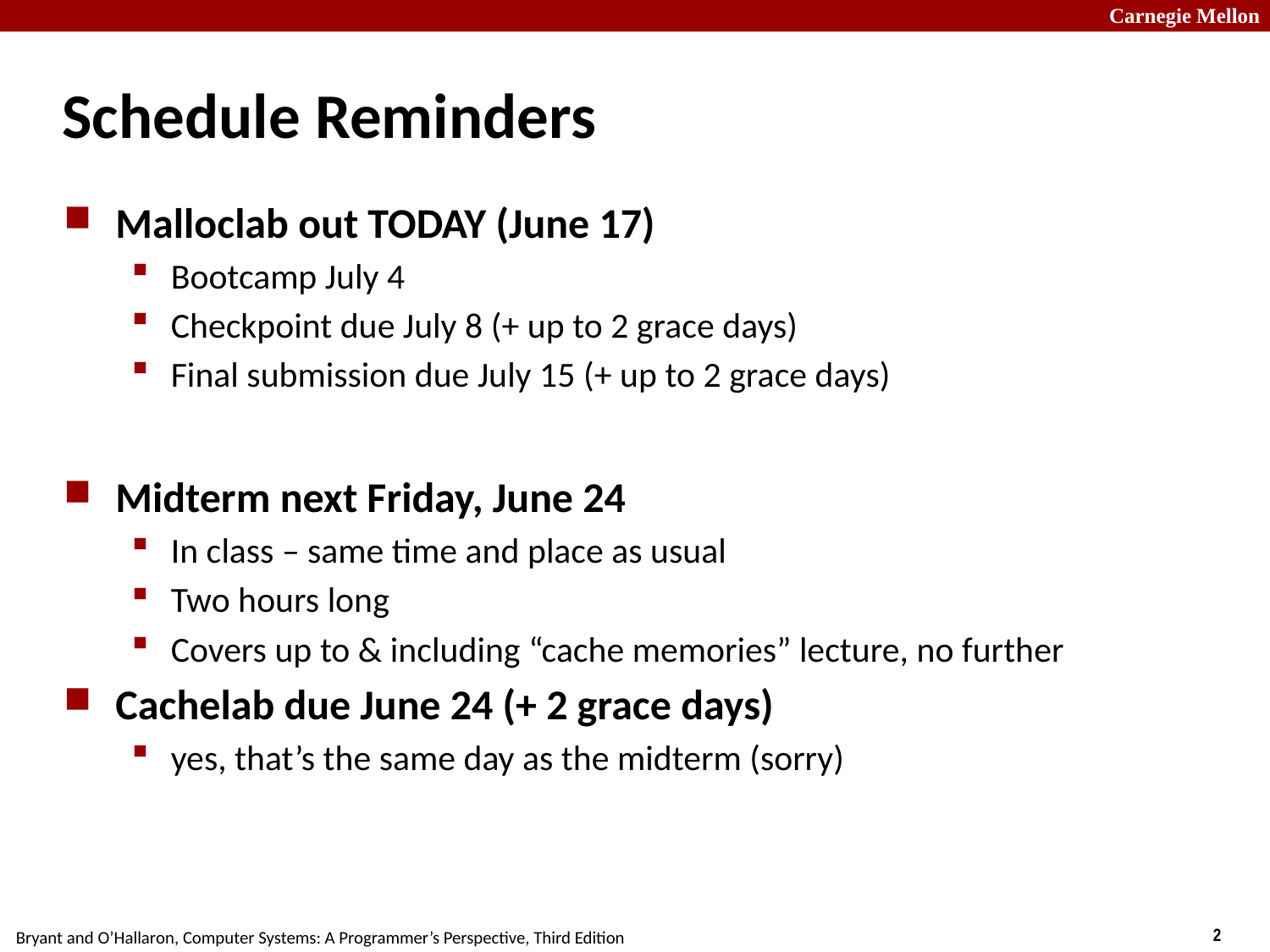

# Schedule Reminders
Malloclab out TODAY (June 17)
Bootcamp July 4
Checkpoint due July 8 (+ up to 2 grace days)
Final submission due July 15 (+ up to 2 grace days)

Midterm next Friday, June 24
In class – same time and place as usual
Two hours long
Covers up to & including “cache memories” lecture, no further
Cachelab due June 24 (+ 2 grace days)
yes, that’s the same day as the midterm (sorry)